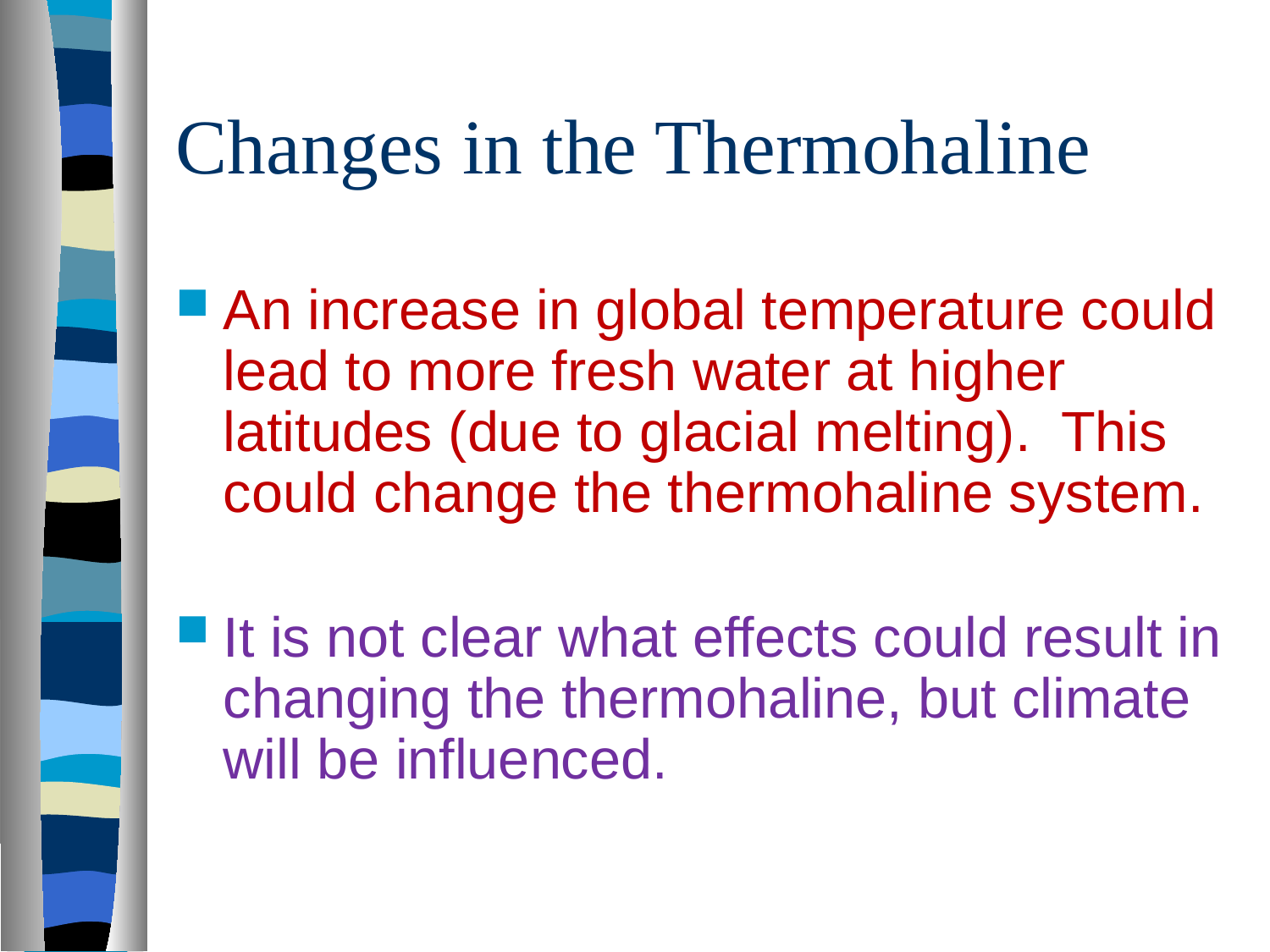

# Changes in the Thermohaline
An increase in global temperature could lead to more fresh water at higher latitudes (due to glacial melting).  This could change the thermohaline system.

It is not clear what effects could result in changing the thermohaline, but climate will be influenced.